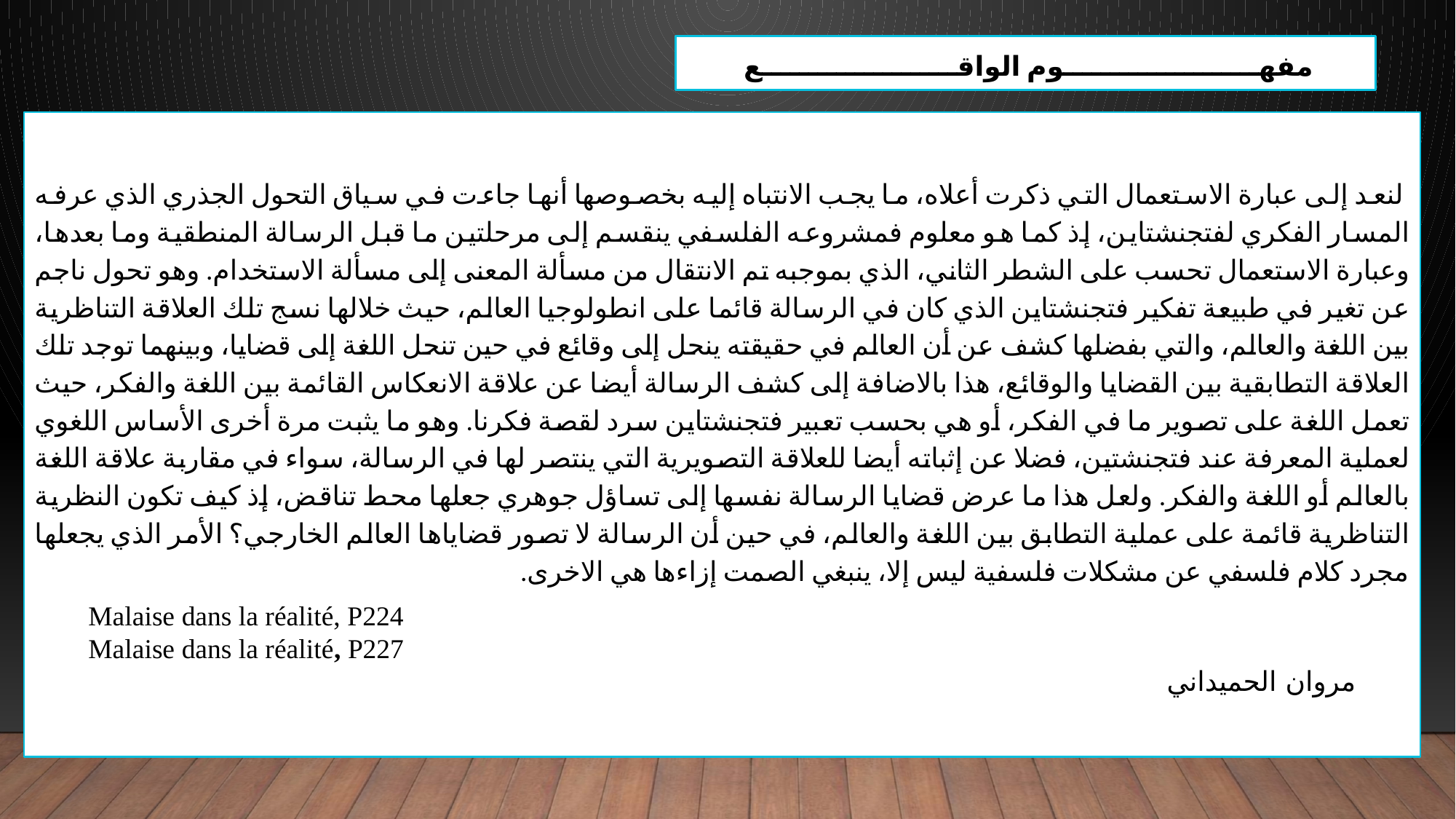

مفهـــــــــــــــــــــوم الواقـــــــــــــــــــــع
 لنعد إلى عبارة الاستعمال التي ذكرت أعلاه، ما يجب الانتباه إليه بخصوصها أنها جاءت في سياق التحول الجذري الذي عرفه المسار الفكري لفتجنشتاين، إذ كما هو معلوم فمشروعه الفلسفي ينقسم إلى مرحلتين ما قبل الرسالة المنطقية وما بعدها، وعبارة الاستعمال تحسب على الشطر الثاني، الذي بموجبه تم الانتقال من مسألة المعنى إلى مسألة الاستخدام. وهو تحول ناجم عن تغير في طبيعة تفكير فتجنشتاين الذي كان في الرسالة قائما على انطولوجيا العالم، حيث خلالها نسج تلك العلاقة التناظرية بين اللغة والعالم، والتي بفضلها كشف عن أن العالم في حقيقته ينحل إلى وقائع في حين تنحل اللغة إلى قضايا، وبينهما توجد تلك العلاقة التطابقية بين القضايا والوقائع، هذا بالاضافة إلى كشف الرسالة أيضا عن علاقة الانعكاس القائمة بين اللغة والفكر، حيث تعمل اللغة على تصوير ما في الفكر، أو هي بحسب تعبير فتجنشتاين سرد لقصة فكرنا. وهو ما يثبت مرة أخرى الأساس اللغوي لعملية المعرفة عند فتجنشتين، فضلا عن إثباته أيضا للعلاقة التصويرية التي ينتصر لها في الرسالة، سواء في مقاربة علاقة اللغة بالعالم أو اللغة والفكر. ولعل هذا ما عرض قضايا الرسالة نفسها إلى تساؤل جوهري جعلها محط تناقض، إذ كيف تكون النظرية التناظرية قائمة على عملية التطابق بين اللغة والعالم، في حين أن الرسالة لا تصور قضاياها العالم الخارجي؟ الأمر الذي يجعلها مجرد كلام فلسفي عن مشكلات فلسفية ليس إلا، ينبغي الصمت إزاءها هي الاخرى.
Malaise dans la réalité, P224
Malaise dans la réalité, P227
مروان الحميداني